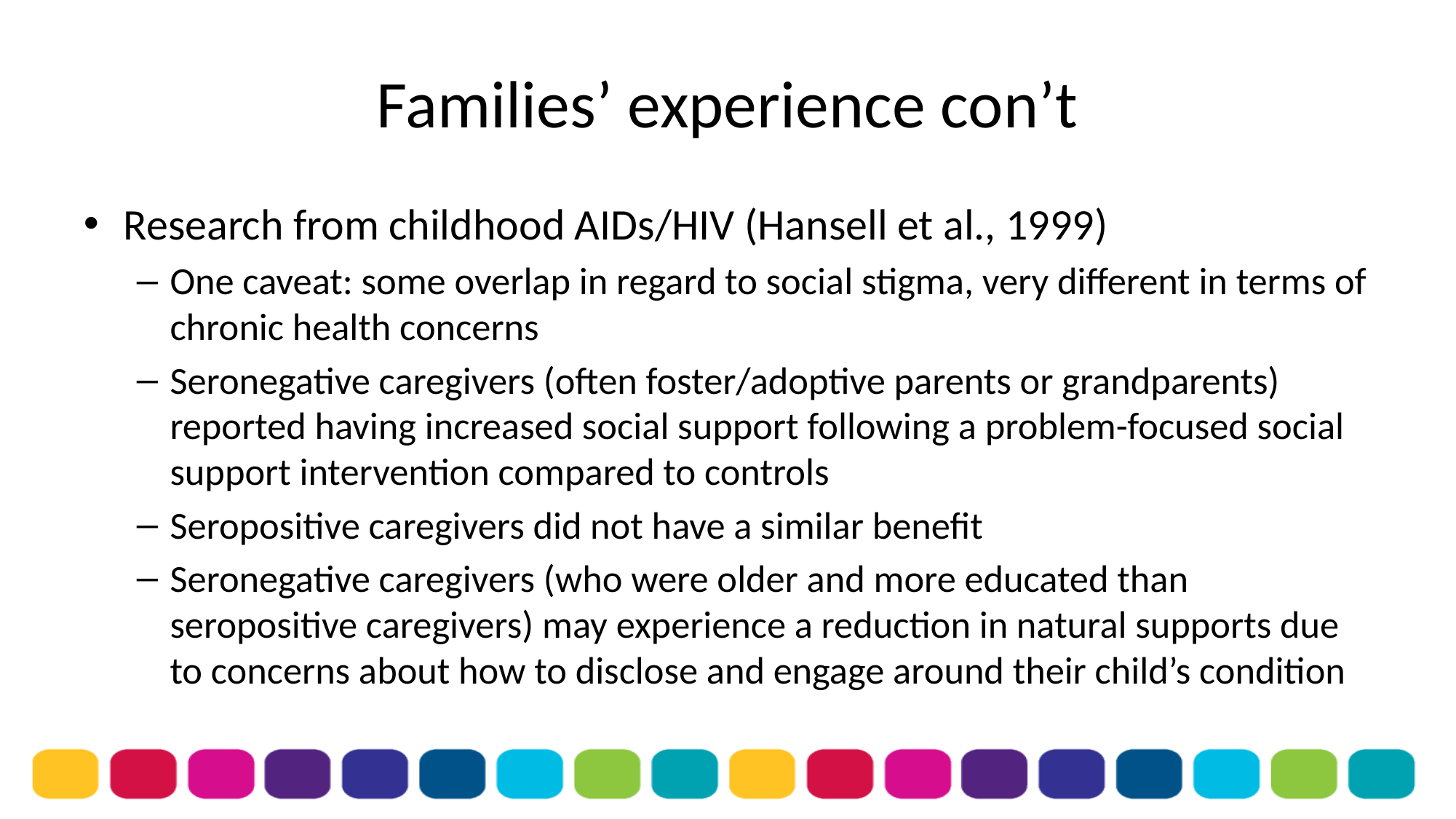

# Families’ experience con’t
Research from childhood AIDs/HIV (Hansell et al., 1999)
One caveat: some overlap in regard to social stigma, very different in terms of chronic health concerns
Seronegative caregivers (often foster/adoptive parents or grandparents) reported having increased social support following a problem-focused social support intervention compared to controls
Seropositive caregivers did not have a similar benefit
Seronegative caregivers (who were older and more educated than seropositive caregivers) may experience a reduction in natural supports due to concerns about how to disclose and engage around their child’s condition